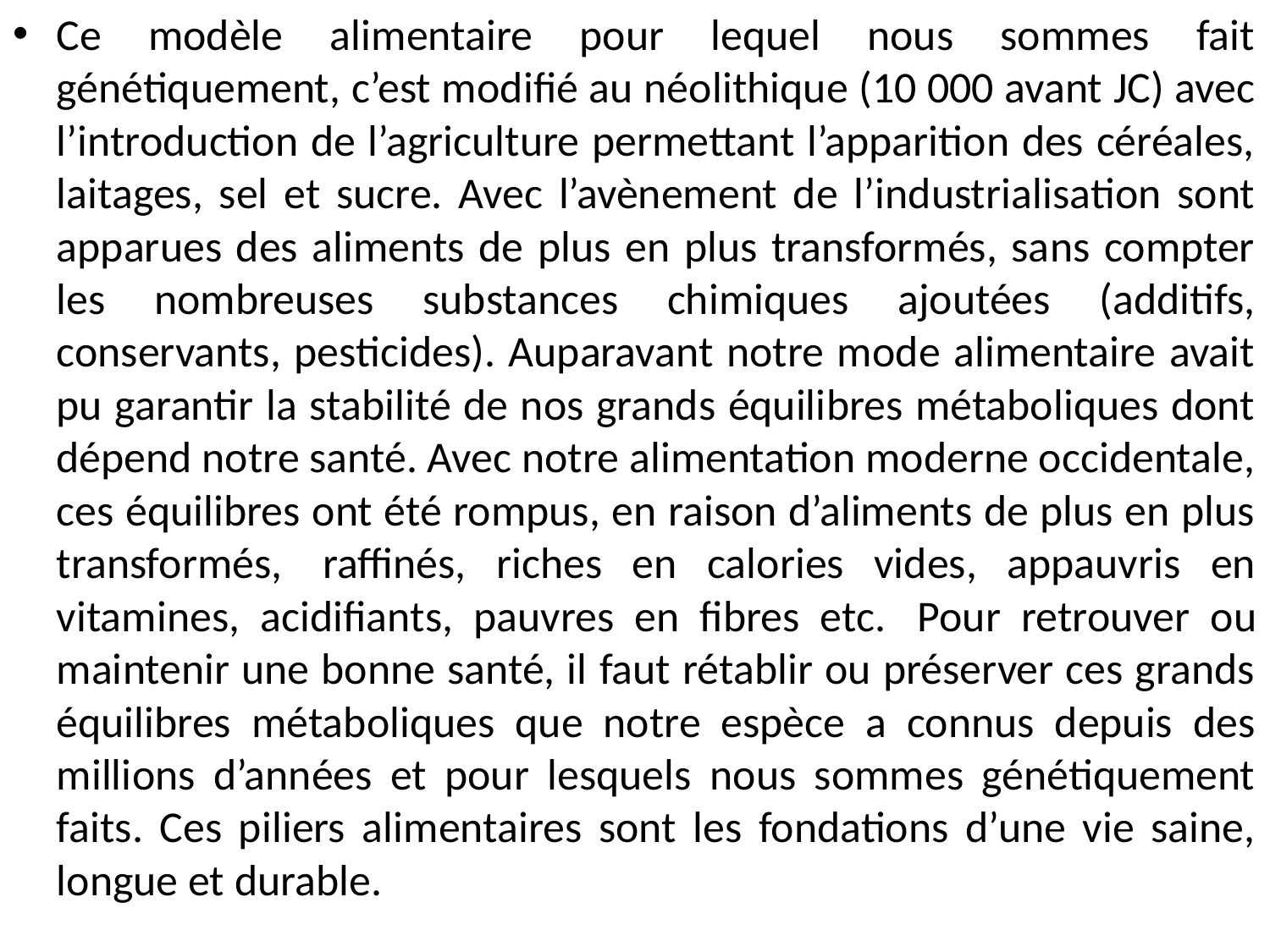

Ce modèle alimentaire pour lequel nous sommes fait génétiquement, c’est modifié au néolithique (10 000 avant JC) avec l’introduction de l’agriculture permettant l’apparition des céréales, laitages, sel et sucre. Avec l’avènement de l’industrialisation sont apparues des aliments de plus en plus transformés, sans compter les nombreuses substances chimiques ajoutées (additifs, conservants, pesticides). Auparavant notre mode alimentaire avait pu garantir la stabilité de nos grands équilibres métaboliques dont dépend notre santé. Avec notre alimentation moderne occidentale, ces équilibres ont été rompus, en raison d’aliments de plus en plus transformés,  raffinés, riches en calories vides, appauvris en vitamines, acidifiants, pauvres en fibres etc.  Pour retrouver ou maintenir une bonne santé, il faut rétablir ou préserver ces grands équilibres métaboliques que notre espèce a connus depuis des millions d’années et pour lesquels nous sommes génétiquement faits. Ces piliers alimentaires sont les fondations d’une vie saine, longue et durable.